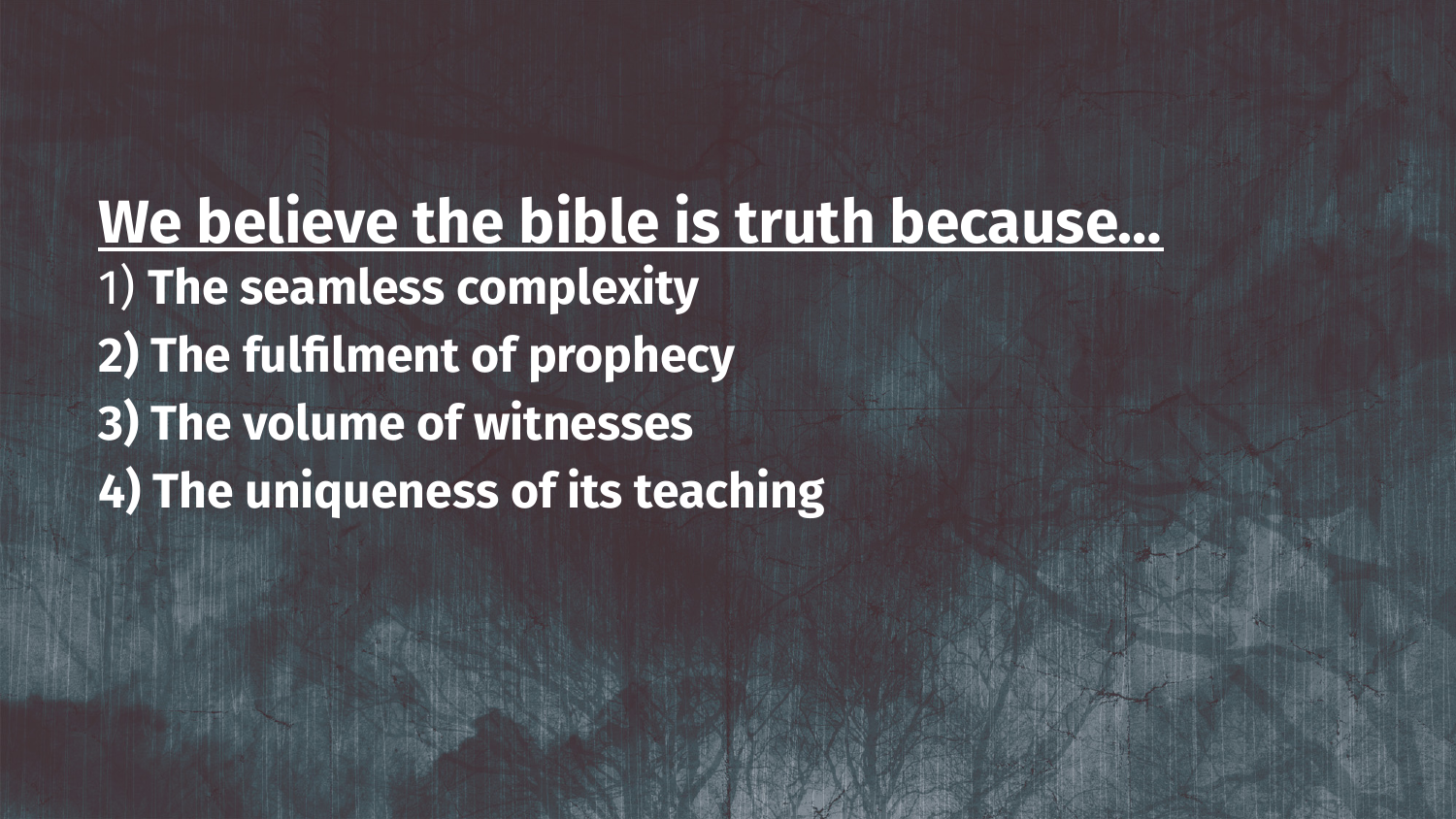

We believe the bible is truth because…
1) The seamless complexity
2) The fulfilment of prophecy
3) The volume of witnesses
4) The uniqueness of its teaching